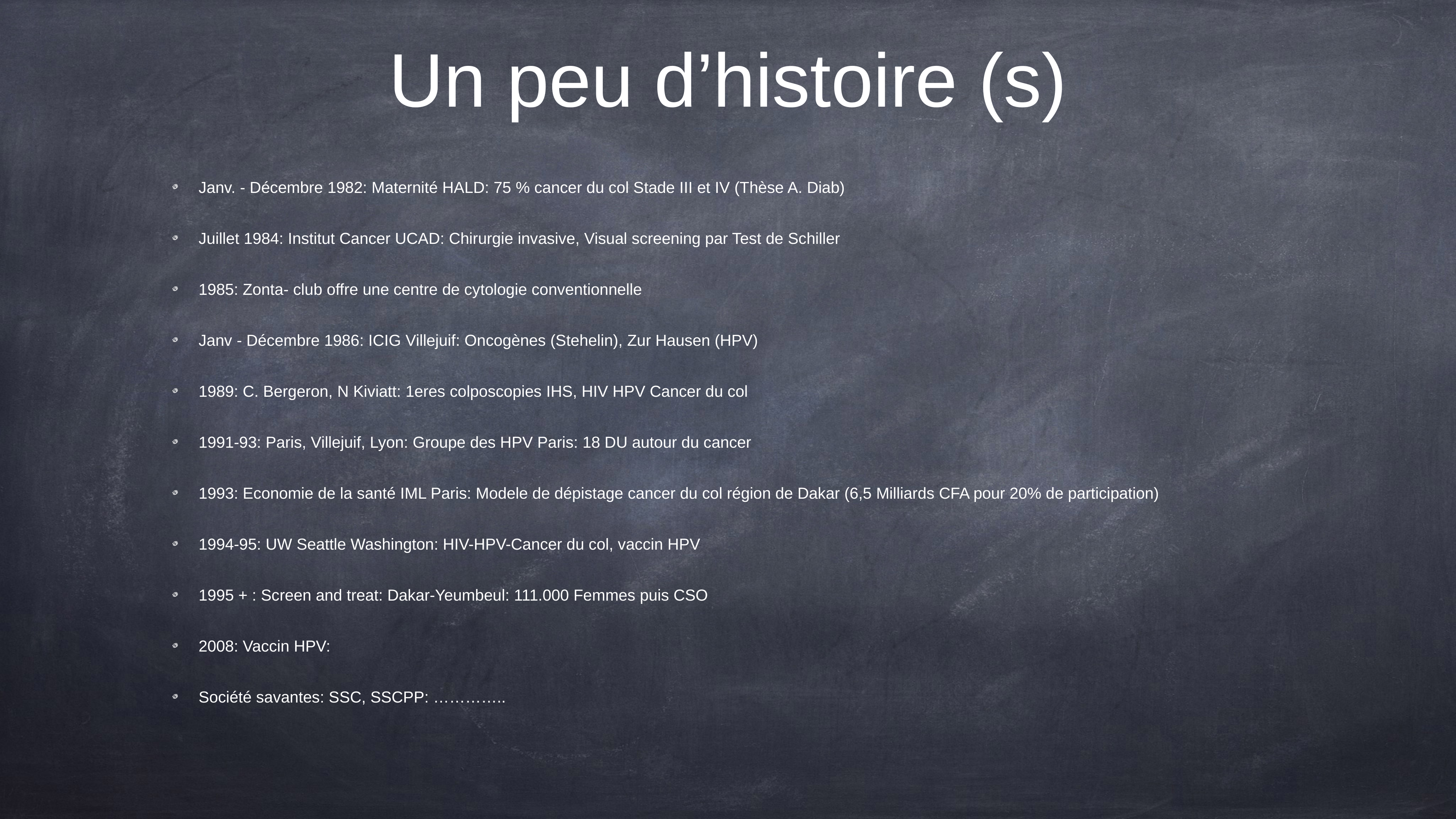

# Un peu d’histoire (s)
Janv. - Décembre 1982: Maternité HALD: 75 % cancer du col Stade III et IV (Thèse A. Diab)
Juillet 1984: Institut Cancer UCAD: Chirurgie invasive, Visual screening par Test de Schiller
1985: Zonta- club offre une centre de cytologie conventionnelle
Janv - Décembre 1986: ICIG Villejuif: Oncogènes (Stehelin), Zur Hausen (HPV)
1989: C. Bergeron, N Kiviatt: 1eres colposcopies IHS, HIV HPV Cancer du col
1991-93: Paris, Villejuif, Lyon: Groupe des HPV Paris: 18 DU autour du cancer
1993: Economie de la santé IML Paris: Modele de dépistage cancer du col région de Dakar (6,5 Milliards CFA pour 20% de participation)
1994-95: UW Seattle Washington: HIV-HPV-Cancer du col, vaccin HPV
1995 + : Screen and treat: Dakar-Yeumbeul: 111.000 Femmes puis CSO
2008: Vaccin HPV:
Société savantes: SSC, SSCPP: …………..